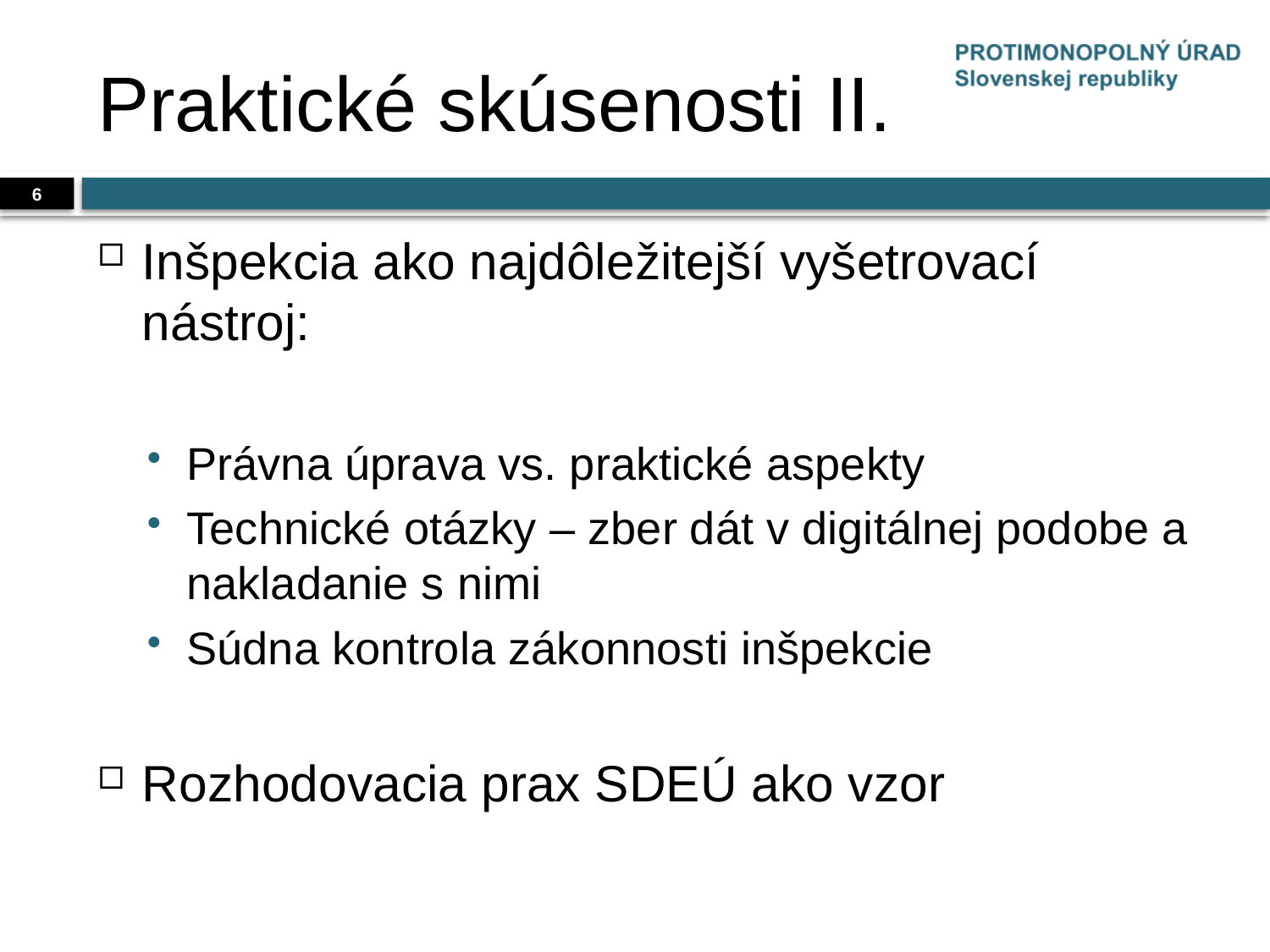

# Praktické skúsenosti II.
6
Inšpekcia ako najdôležitejší vyšetrovací nástroj:

Právna úprava vs. praktické aspekty
Technické otázky – zber dát v digitálnej podobe a nakladanie s nimi
Súdna kontrola zákonnosti inšpekcie

Rozhodovacia prax SDEÚ ako vzor